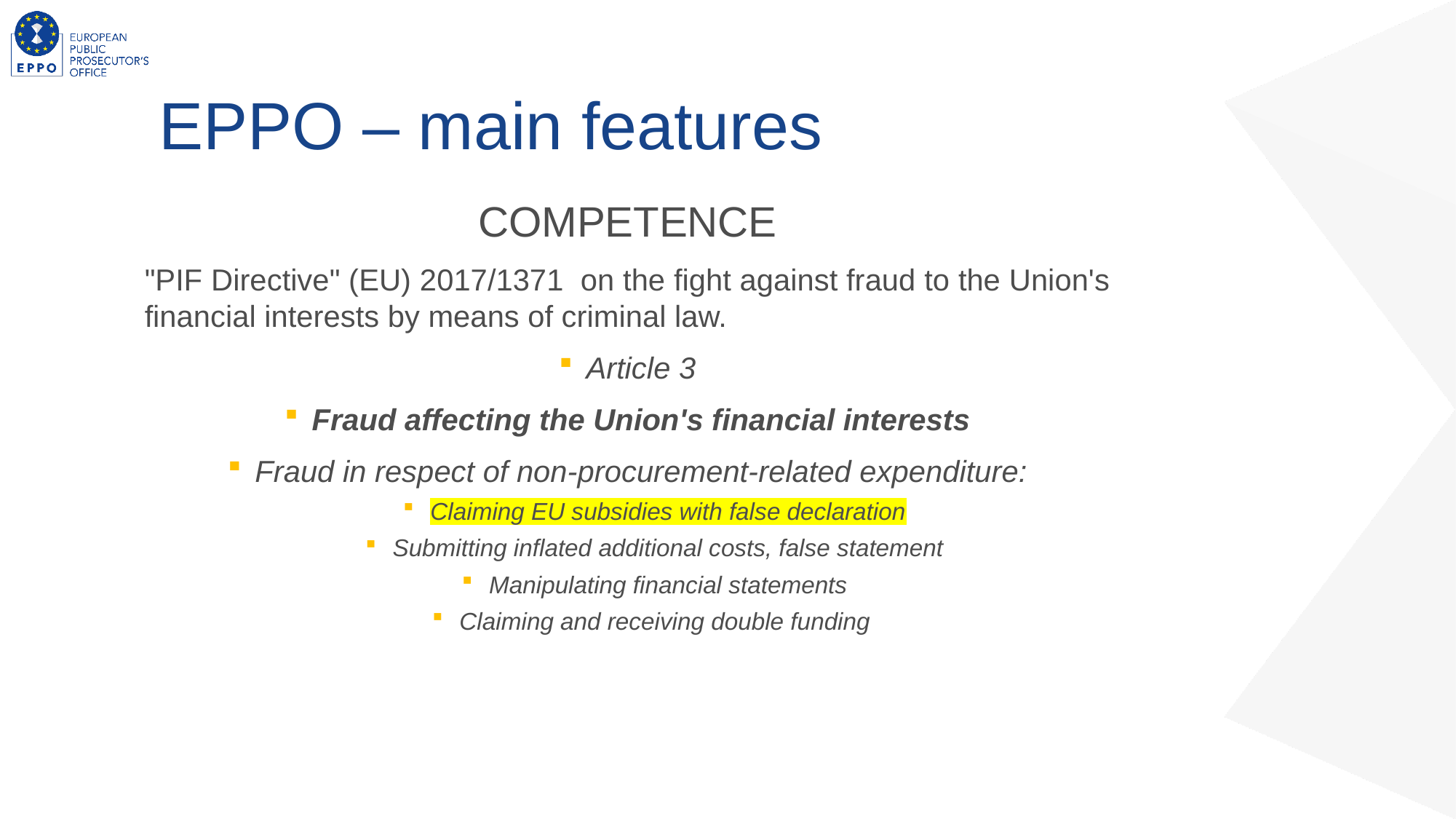

# EPPO – main features
COMPETENCE
"PIF Directive" (EU) 2017/1371  on the fight against fraud to the Union's financial interests by means of criminal law.
Article 3
Fraud affecting the Union's financial interests
Fraud in respect of non-procurement-related expenditure:
Claiming EU subsidies with false declaration
Submitting inflated additional costs, false statement
Manipulating financial statements
Claiming and receiving double funding